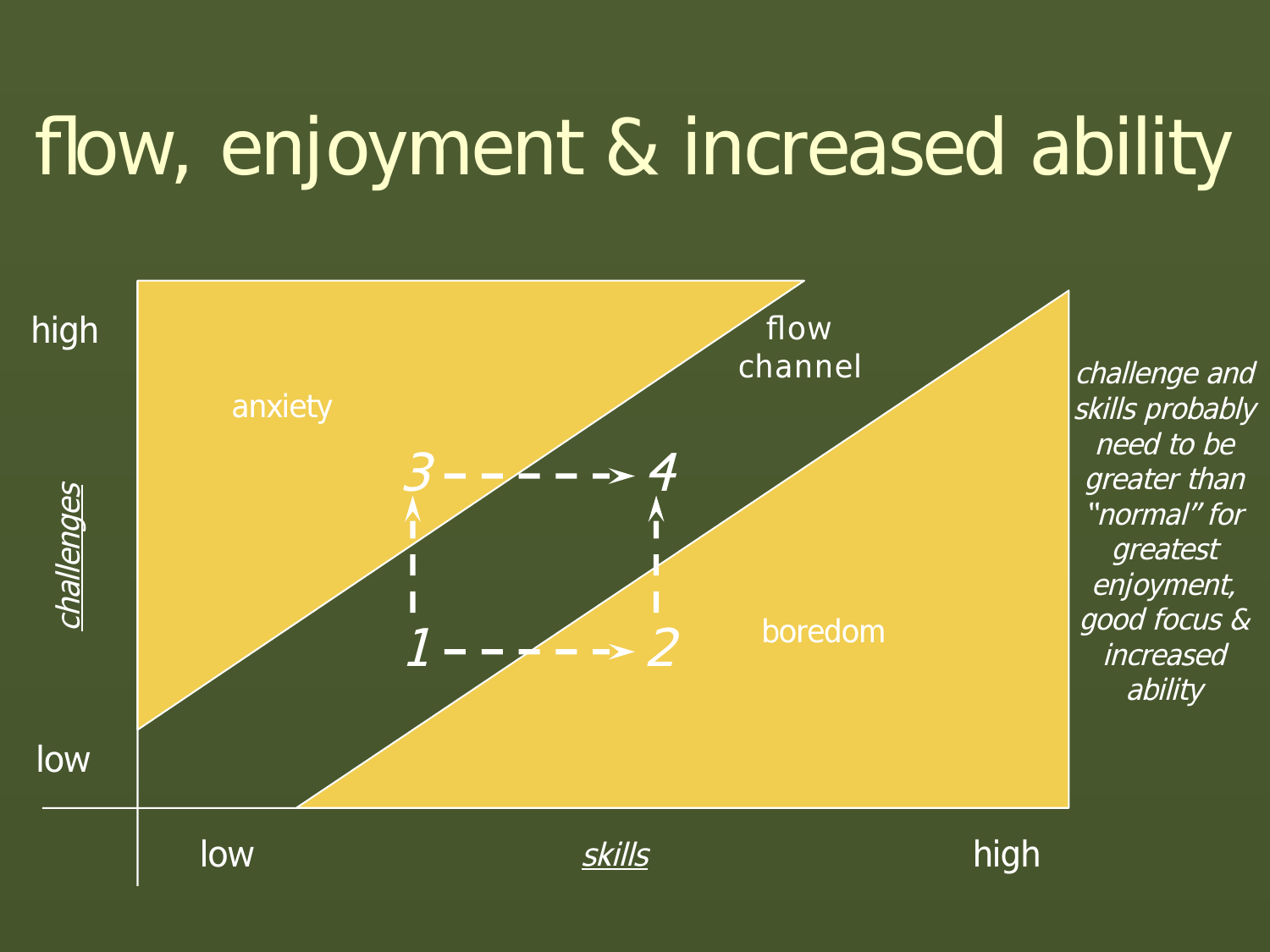

# flow, enjoyment & increased ability

high
low
flow
channel
challenge and skills probably need to be greater than “normal” for greatest enjoyment, good focus & increased ability
anxiety
3
4

1
2

challenges
boredom

low
high
skills